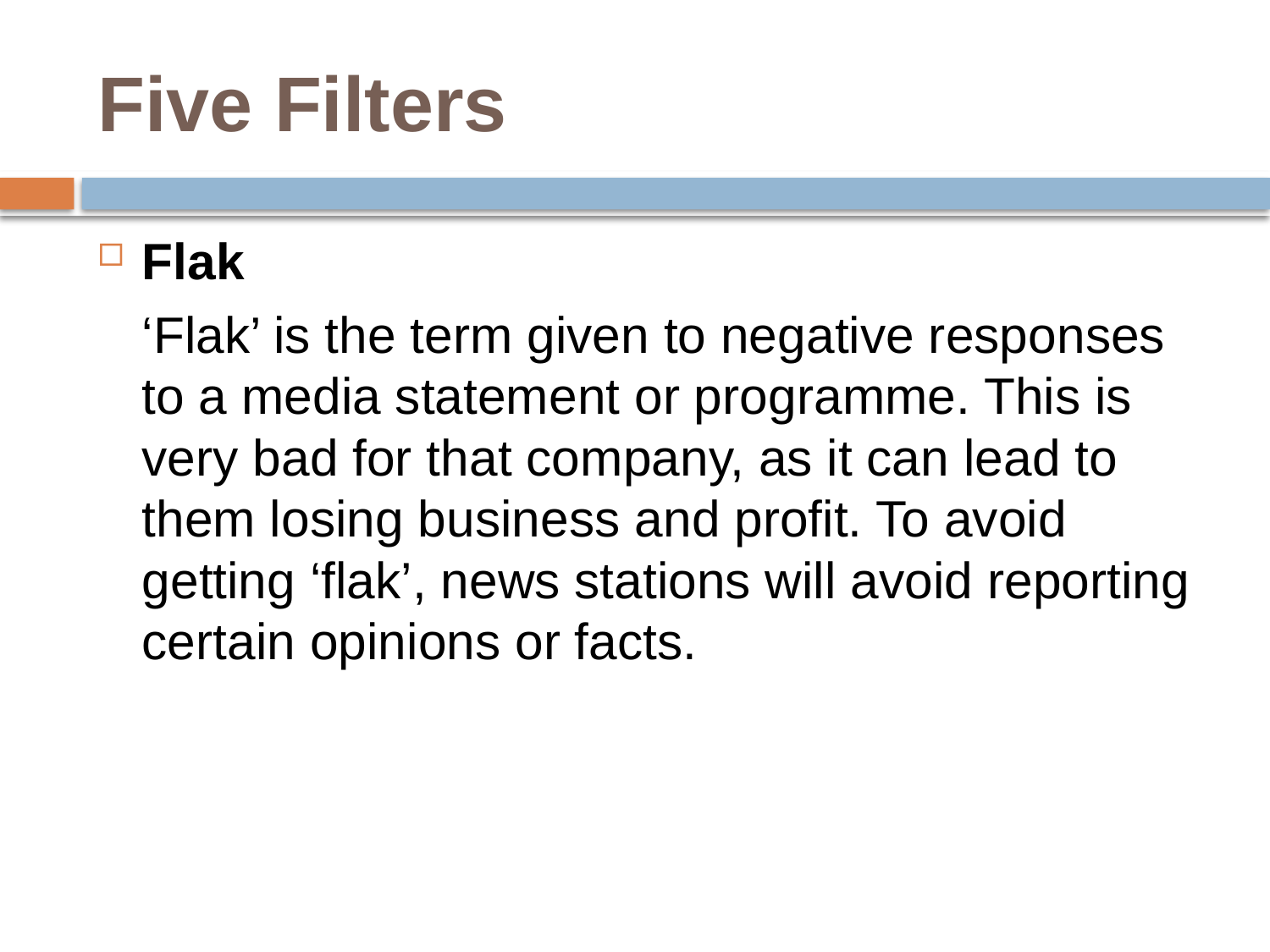

# Five Filters
Flak
	‘Flak’ is the term given to negative responses to a media statement or programme. This is very bad for that company, as it can lead to them losing business and profit. To avoid getting ‘flak’, news stations will avoid reporting certain opinions or facts.